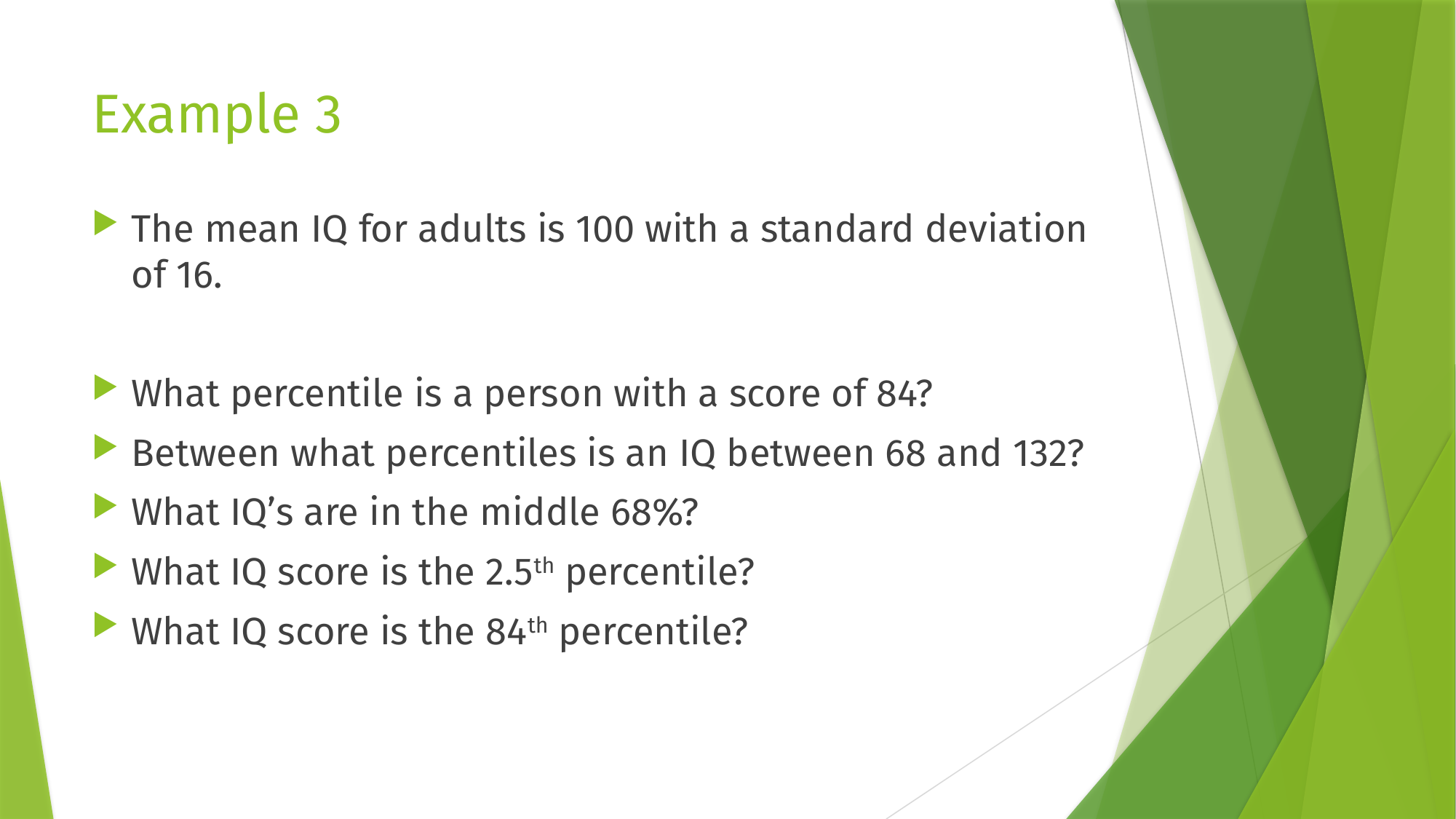

# Example 3
The mean IQ for adults is 100 with a standard deviation of 16.

What percentile is a person with a score of 84?
Between what percentiles is an IQ between 68 and 132?
What IQ’s are in the middle 68%?
What IQ score is the 2.5th percentile?
What IQ score is the 84th percentile?